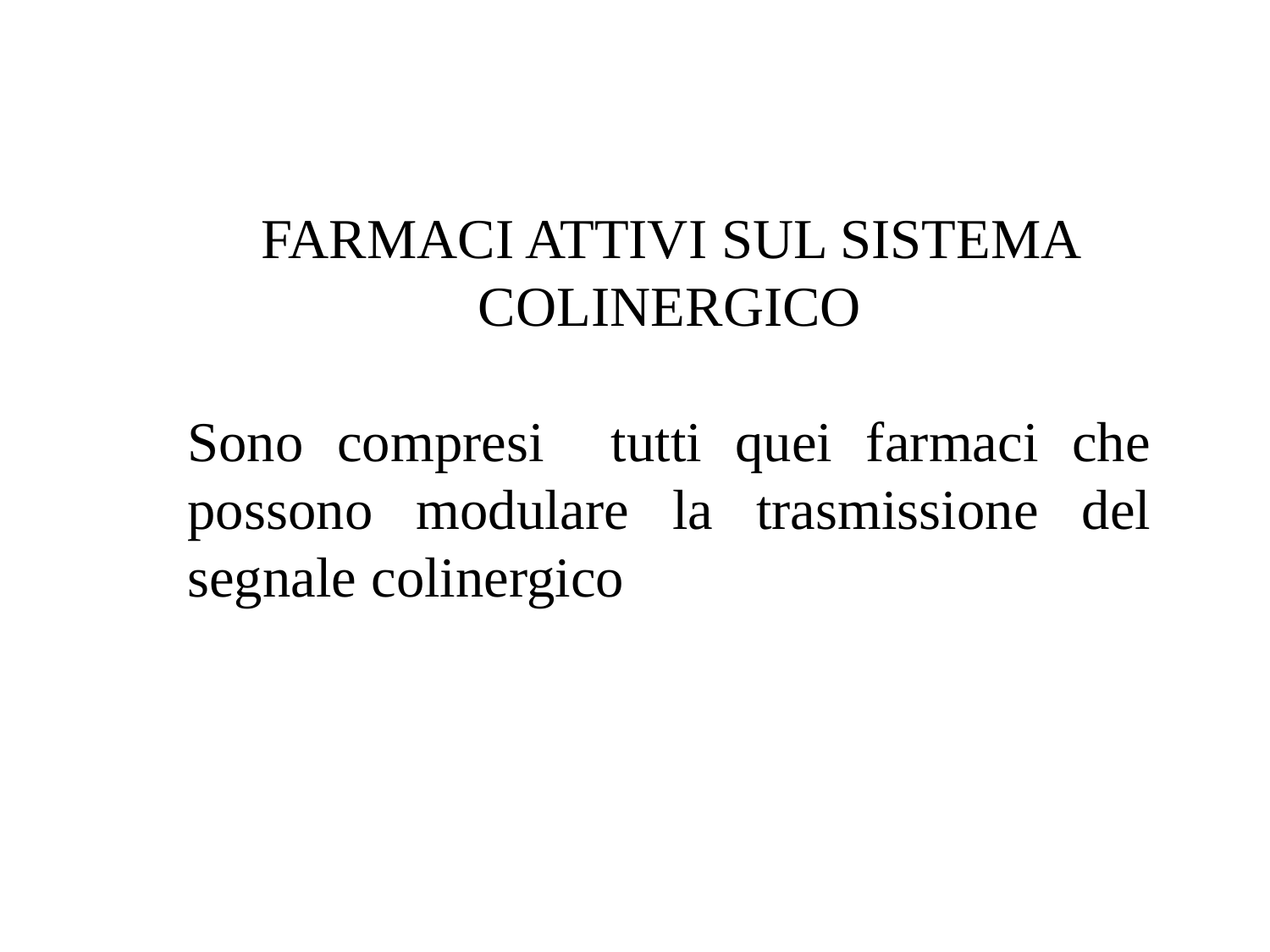

Farmaci attivi sul sistema colinergico

Sono compresi  tutti quei farmaci che possono modulare la trasmissione del segnale colinergico